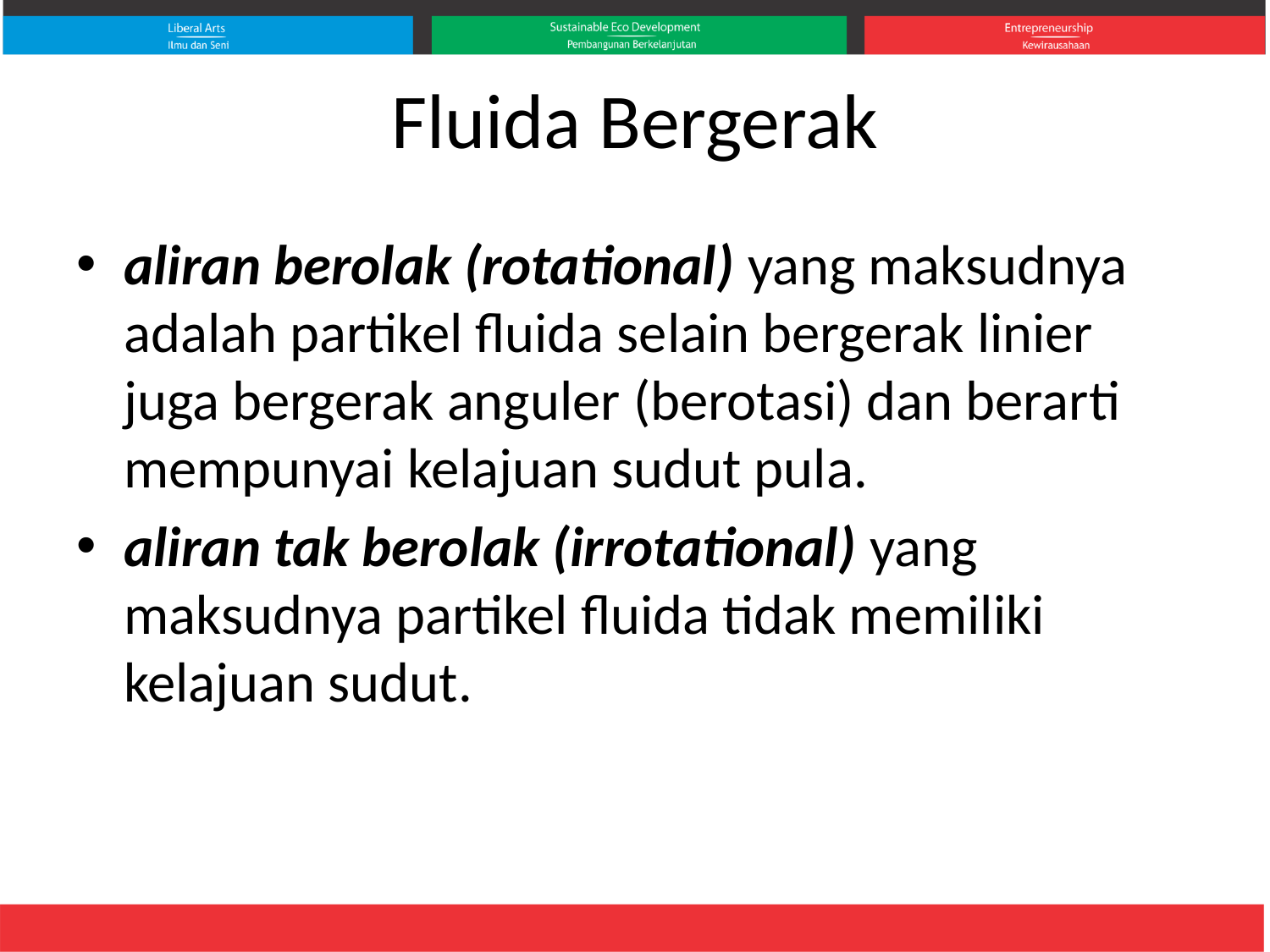

# Fluida Bergerak
aliran berolak (rotational) yang maksudnya adalah partikel fluida selain bergerak linier juga bergerak anguler (berotasi) dan berarti mempunyai kelajuan sudut pula.
aliran tak berolak (irrotational) yang maksudnya partikel fluida tidak memiliki kelajuan sudut.